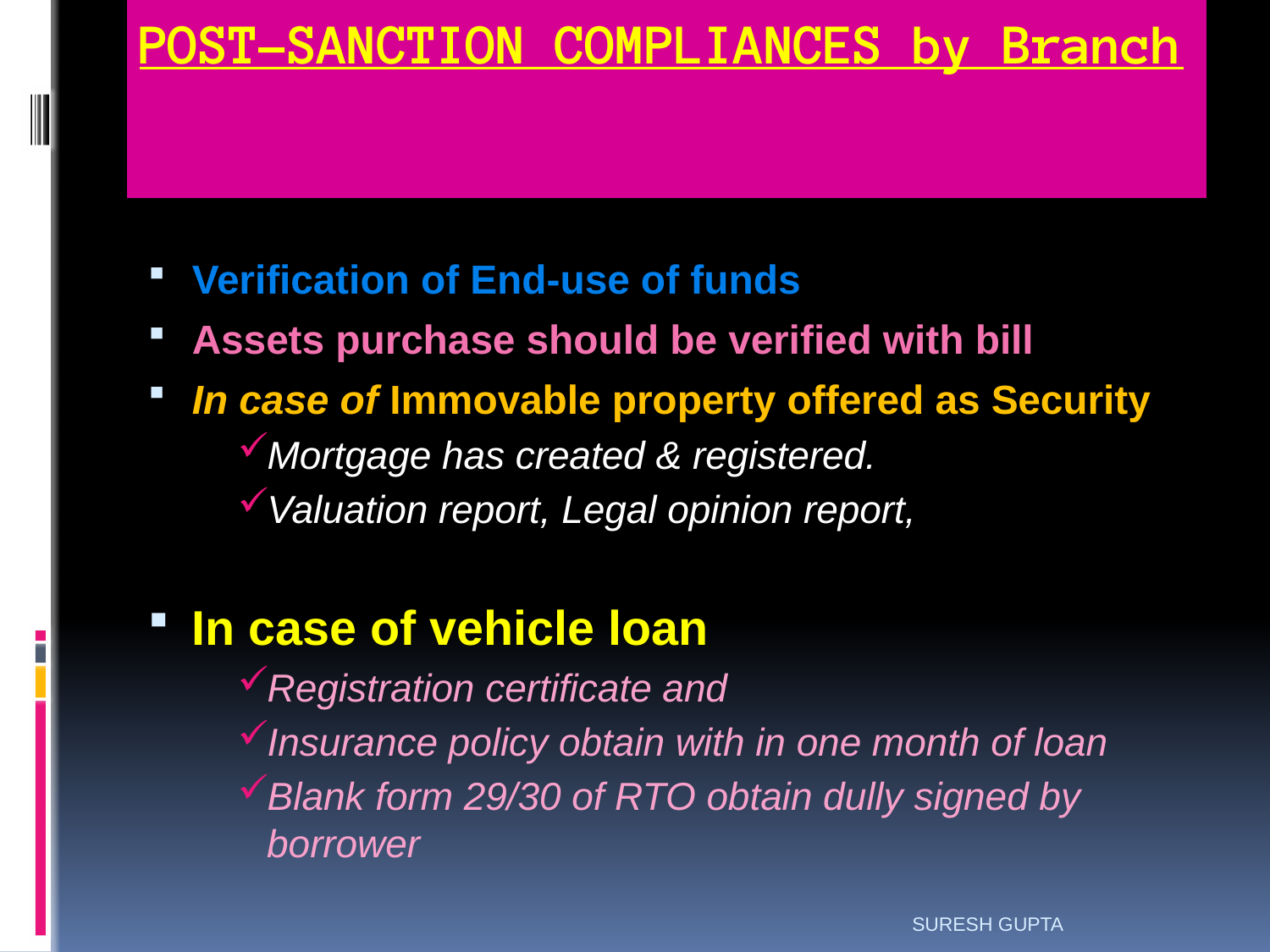

# POST-SANCTION COMPLIANCES by Branch
Verification of End-use of funds
Assets purchase should be verified with bill
In case of Immovable property offered as Security
Mortgage has created & registered.
Valuation report, Legal opinion report,

In case of vehicle loan
Registration certificate and
Insurance policy obtain with in one month of loan
Blank form 29/30 of RTO obtain dully signed by borrower

SURESH GUPTA